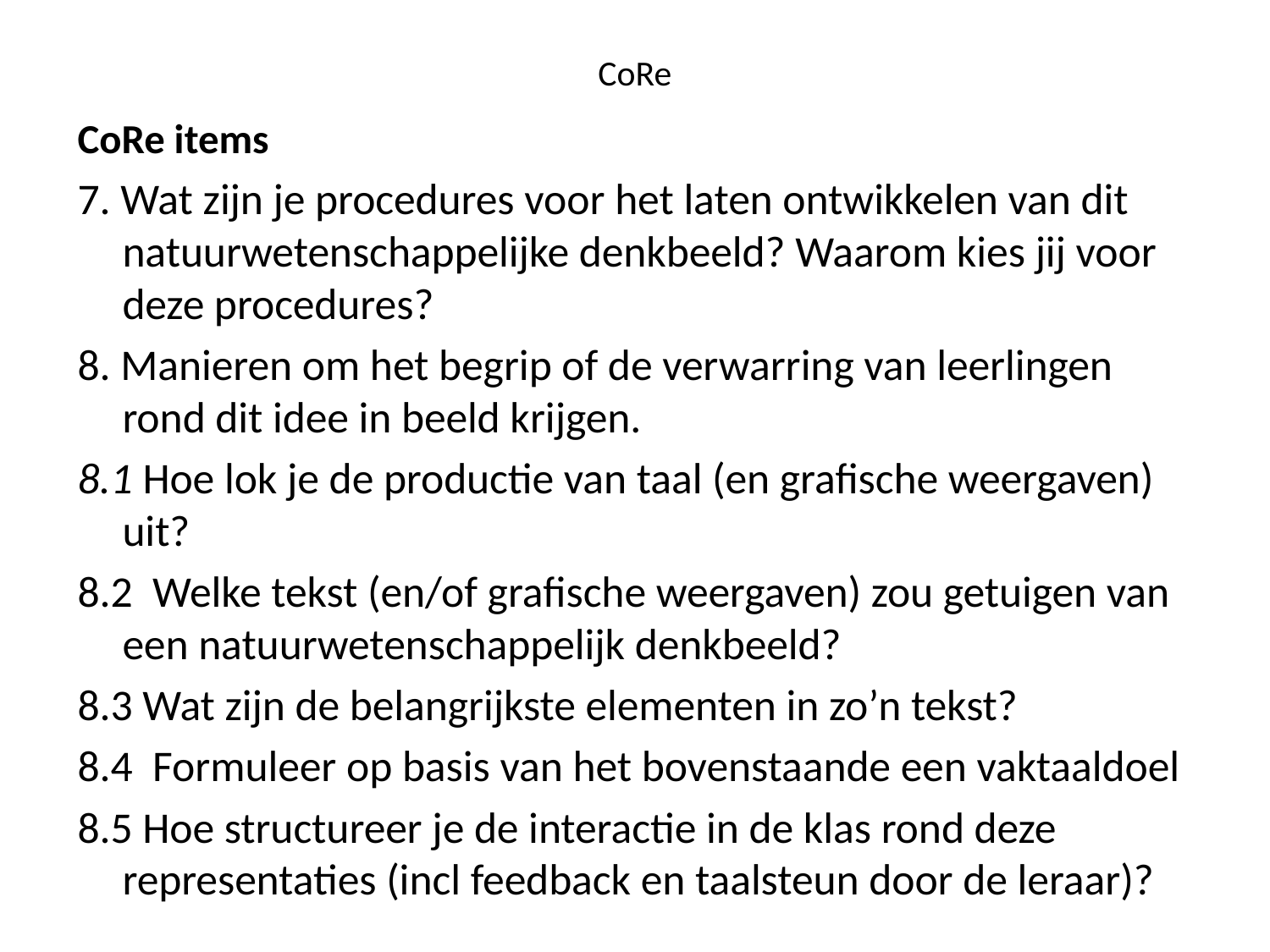

# CoRe
CoRe items
7. Wat zijn je procedures voor het laten ontwikkelen van dit natuurwetenschappelijke denkbeeld? Waarom kies jij voor deze procedures?
8. Manieren om het begrip of de verwarring van leerlingen rond dit idee in beeld krijgen.
8.1 Hoe lok je de productie van taal (en grafische weergaven) uit?
8.2  Welke tekst (en/of grafische weergaven) zou getuigen van een natuurwetenschappelijk denkbeeld?
8.3 Wat zijn de belangrijkste elementen in zo’n tekst?
8.4  Formuleer op basis van het bovenstaande een vaktaaldoel
8.5 Hoe structureer je de interactie in de klas rond deze representaties (incl feedback en taalsteun door de leraar)?